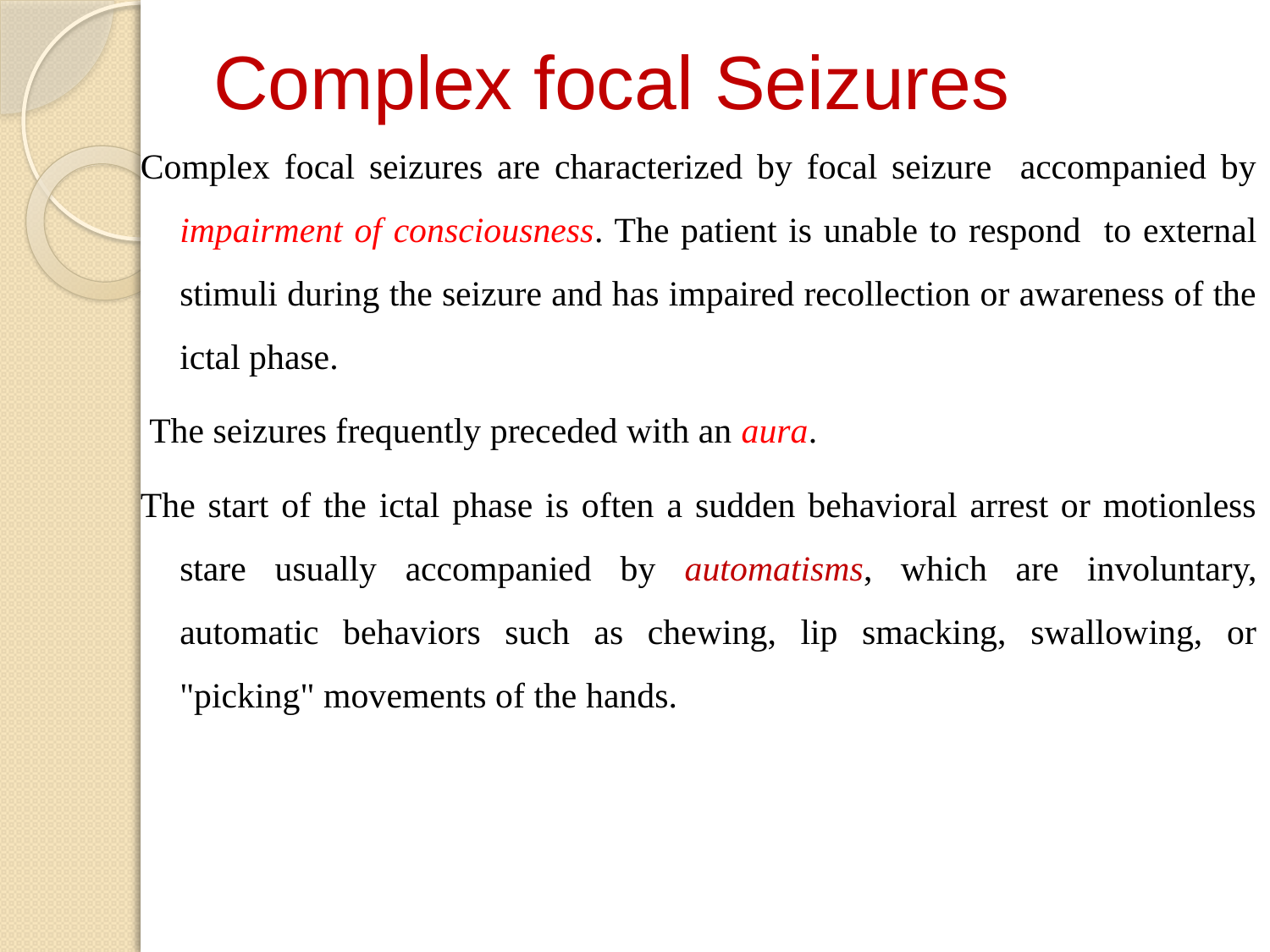

# Complex focal Seizures
Complex focal seizures are characterized by focal seizure  accompanied by impairment of consciousness. The patient is unable to respond  to external stimuli during the seizure and has impaired recollection or awareness of the ictal phase.
 The seizures frequently preceded with an aura.
The start of the ictal phase is often a sudden behavioral arrest or motionless stare usually accompanied by automatisms, which are involuntary, automatic behaviors such as chewing, lip smacking, swallowing, or "picking" movements of the hands.